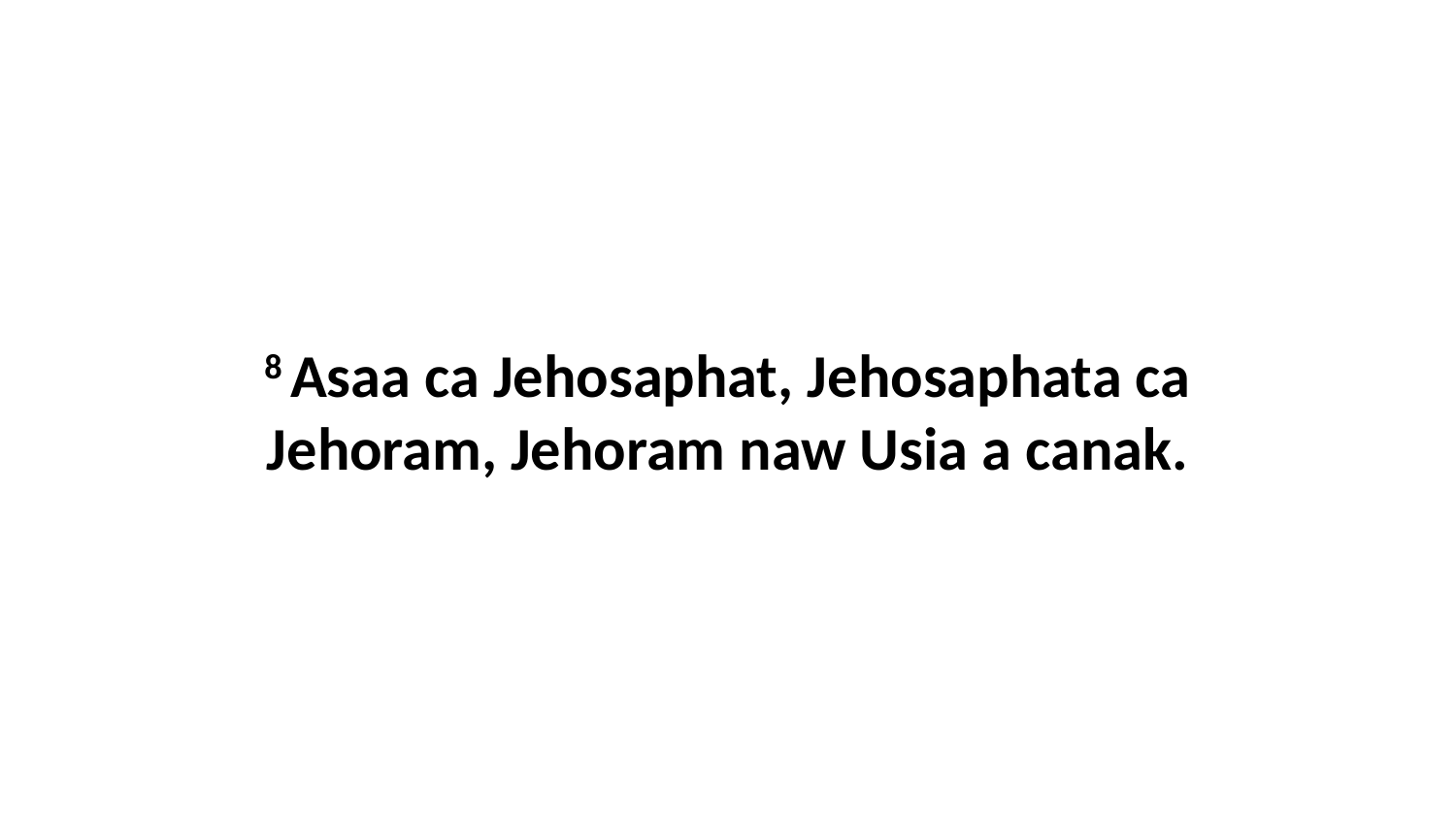

8 Asaa ca Jehosaphat, Jehosaphata ca Jehoram, Jehoram naw Usia a canak.